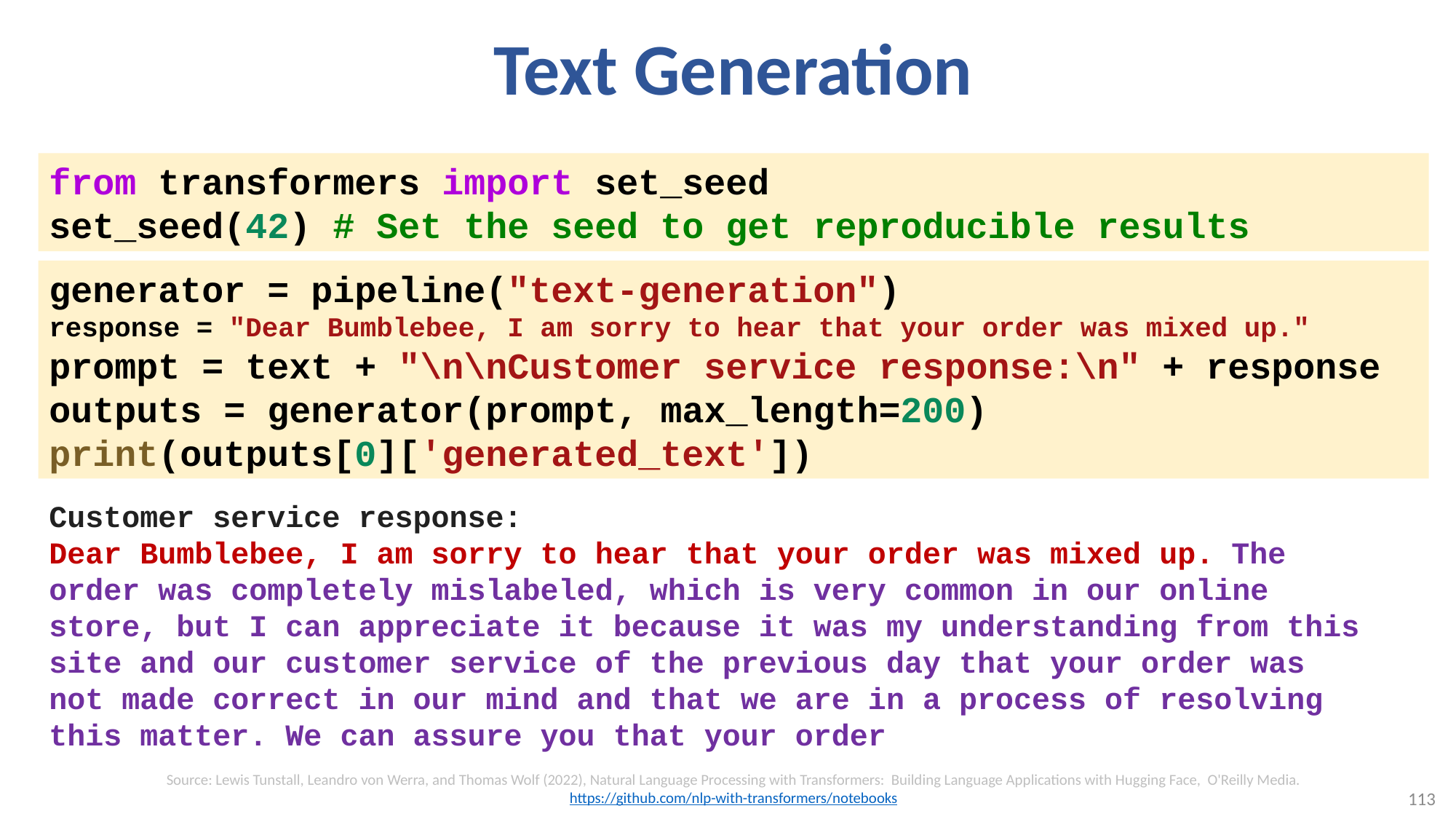

# Text Generation
from transformers import set_seed
set_seed(42) # Set the seed to get reproducible results
generator = pipeline("text-generation")
response = "Dear Bumblebee, I am sorry to hear that your order was mixed up."
prompt = text + "\n\nCustomer service response:\n" + response
outputs = generator(prompt, max_length=200)
print(outputs[0]['generated_text'])
Customer service response:
Dear Bumblebee, I am sorry to hear that your order was mixed up. The order was completely mislabeled, which is very common in our online store, but I can appreciate it because it was my understanding from this site and our customer service of the previous day that your order was not made correct in our mind and that we are in a process of resolving this matter. We can assure you that your order
Source: Lewis Tunstall, Leandro von Werra, and Thomas Wolf (2022), Natural Language Processing with Transformers:  Building Language Applications with Hugging Face,  O'Reilly Media.
https://github.com/nlp-with-transformers/notebooks
113